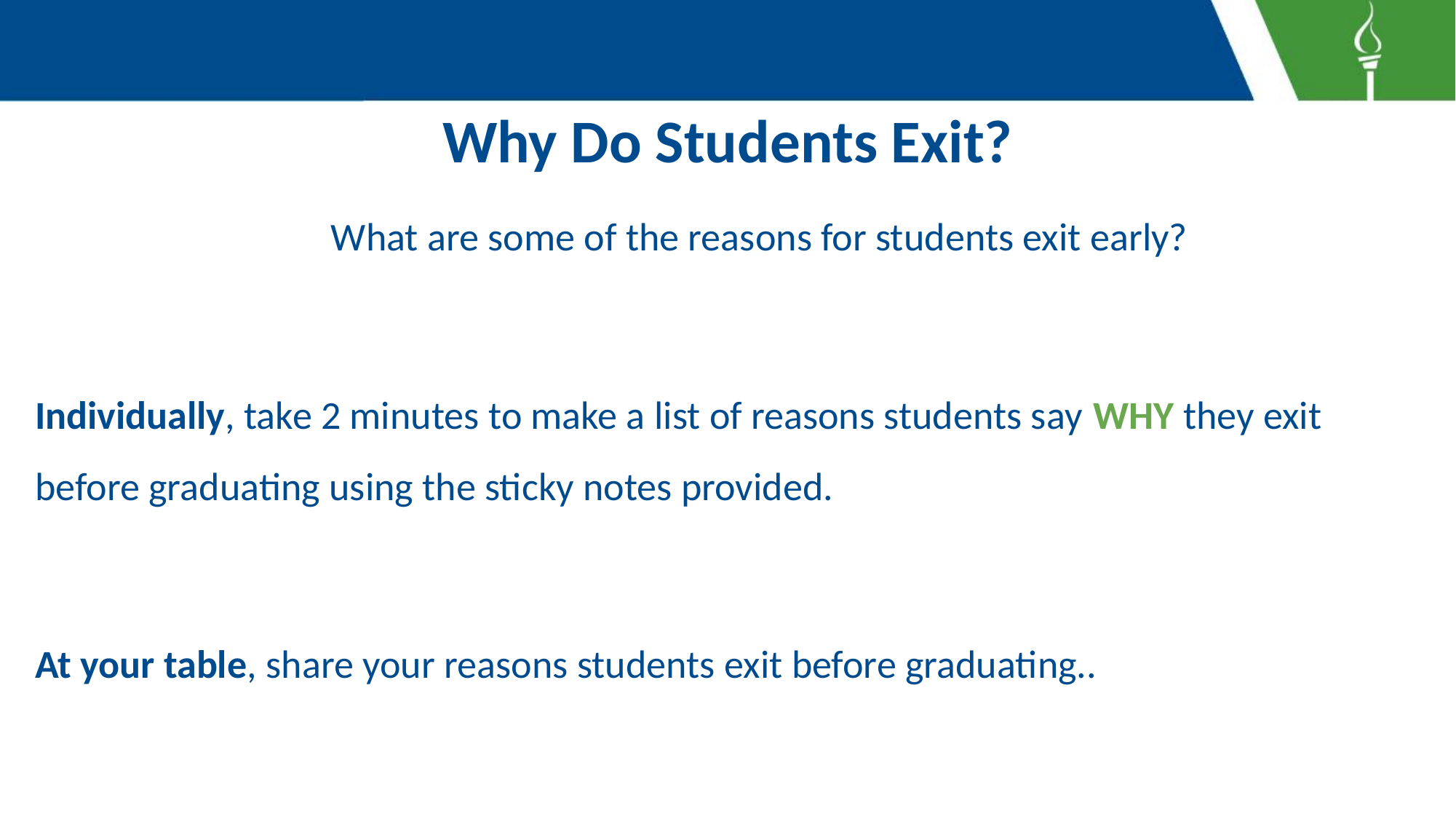

# Why Do Students Exit?
 What are some of the reasons for students exit early?

Individually, take 2 minutes to make a list of reasons students say WHY they exit before graduating using the sticky notes provided.

At your table, share your reasons students exit before graduating..